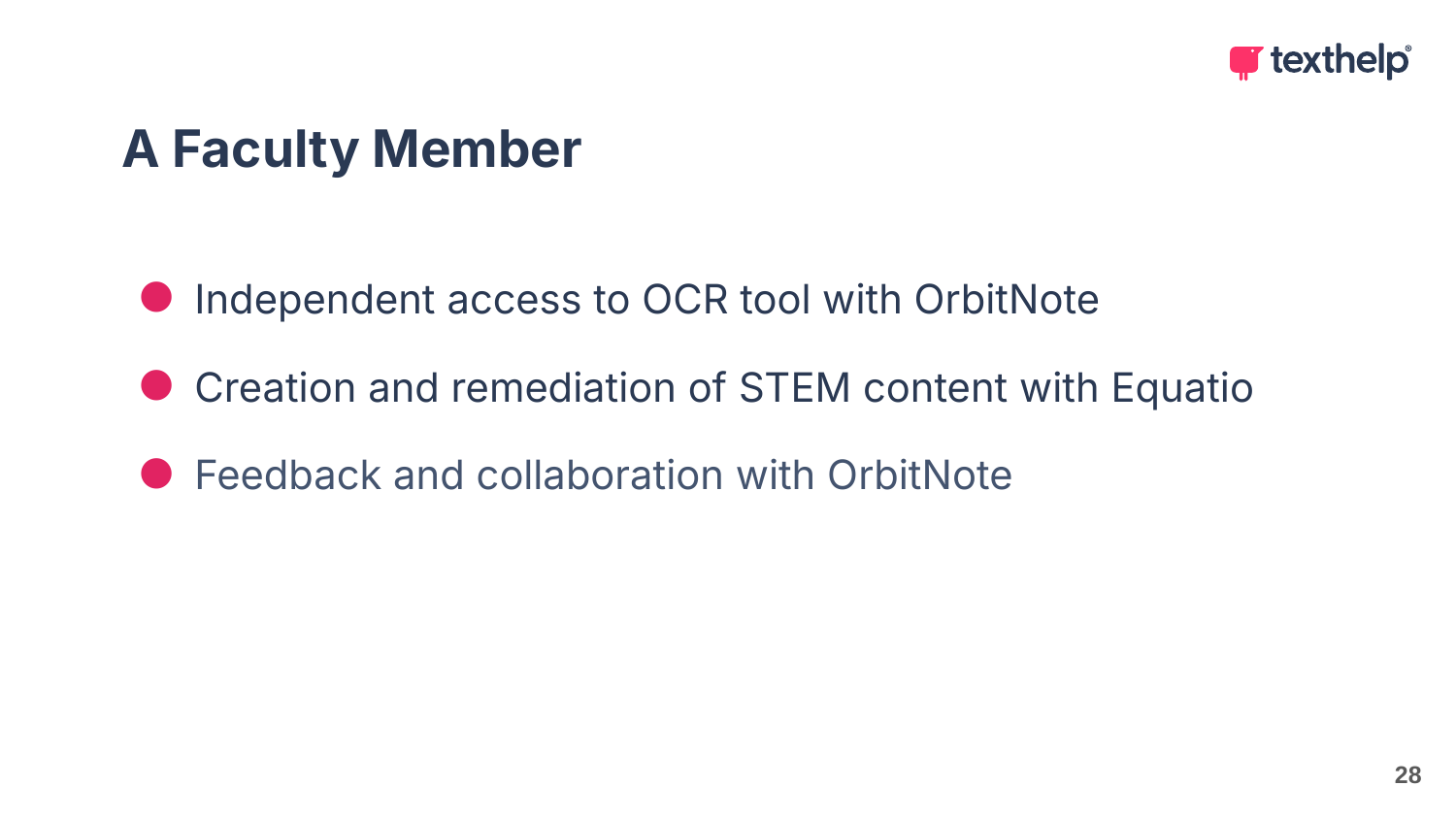

A Faculty Member
Independent access to OCR tool with OrbitNote
Creation and remediation of STEM content with Equatio
Feedback and collaboration with OrbitNote

28